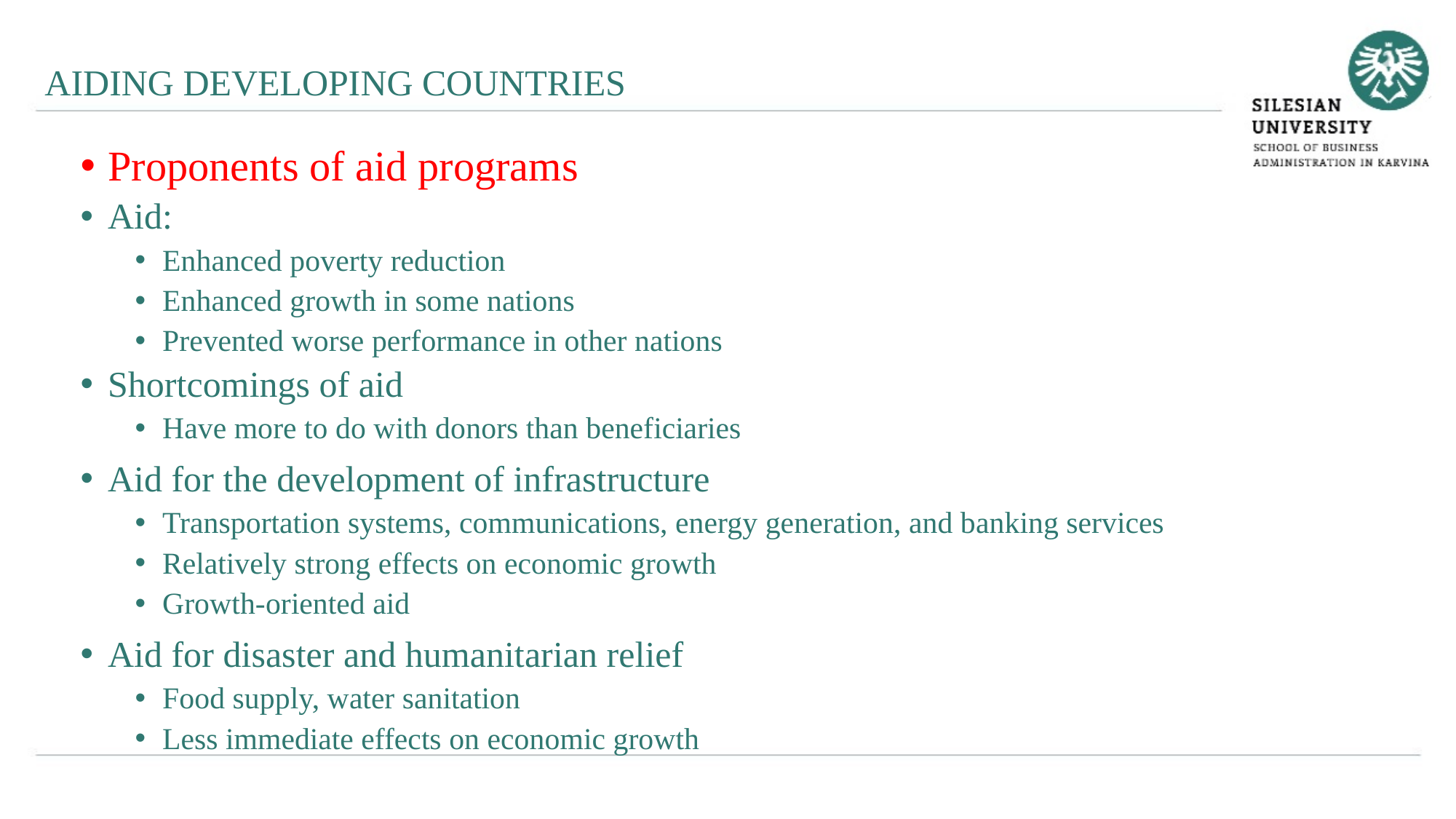

AIDING DEVELOPING COUNTRIES
Proponents of aid programs
Aid:
Enhanced poverty reduction
Enhanced growth in some nations
Prevented worse performance in other nations
Shortcomings of aid
Have more to do with donors than beneficiaries
Aid for the development of infrastructure
Transportation systems, communications, energy generation, and banking services
Relatively strong effects on economic growth
Growth-oriented aid
Aid for disaster and humanitarian relief
Food supply, water sanitation
Less immediate effects on economic growth